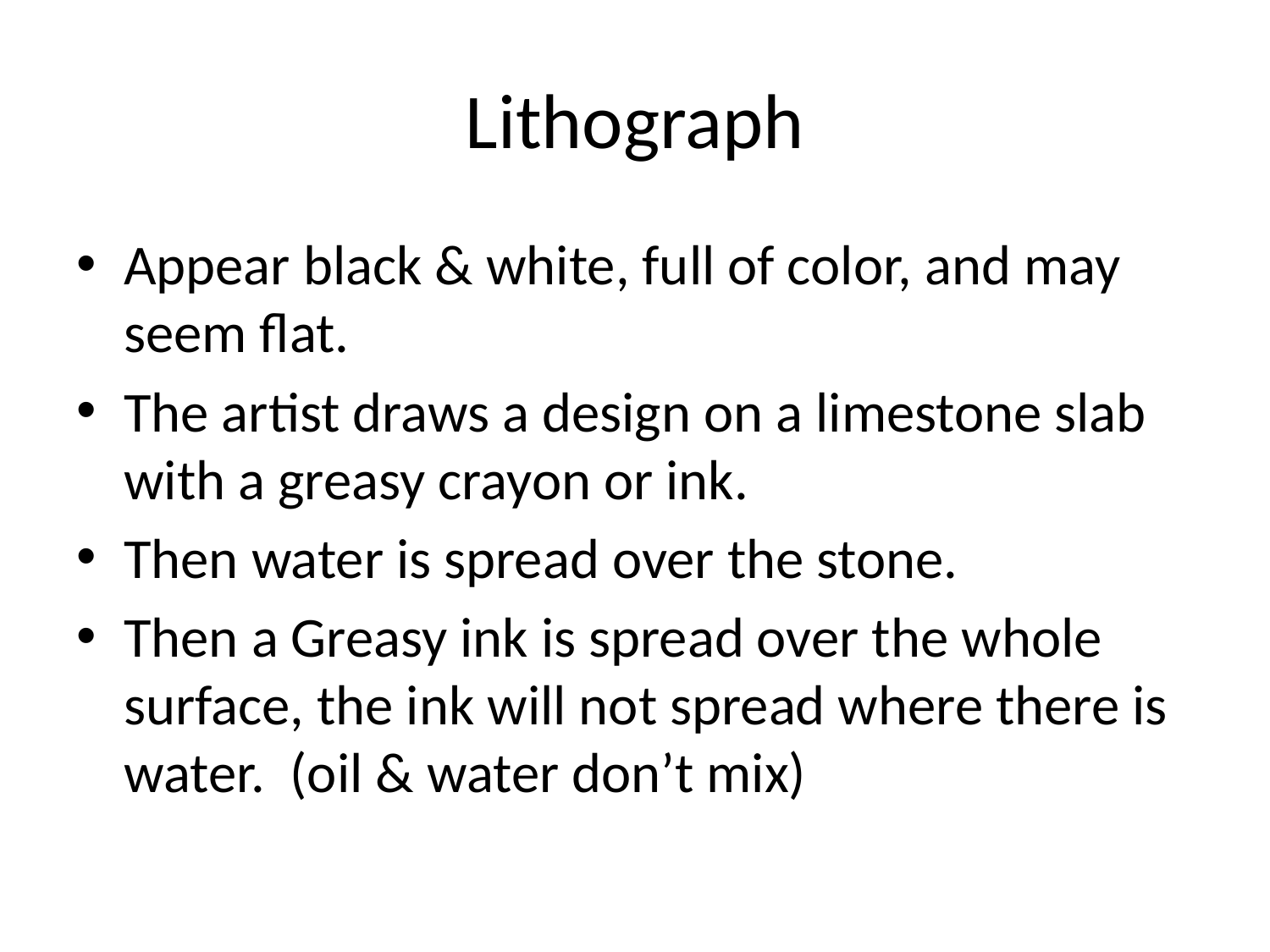

# Lithograph
Appear black & white, full of color, and may seem flat.
The artist draws a design on a limestone slab with a greasy crayon or ink.
Then water is spread over the stone.
Then a Greasy ink is spread over the whole surface, the ink will not spread where there is water.  (oil & water don’t mix)